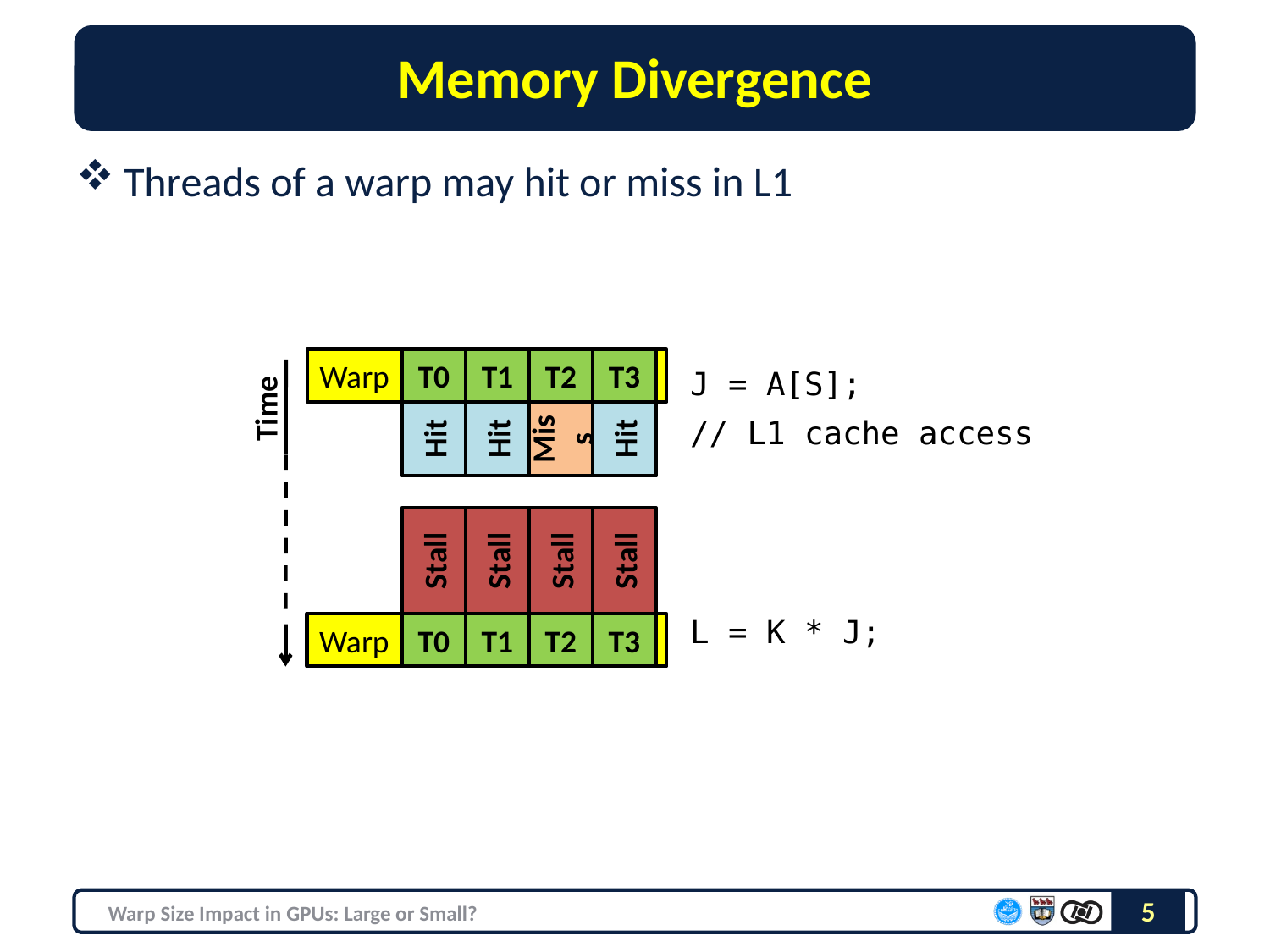

# Memory Divergence
Threads of a warp may hit or miss in L1
Warp
T0
T1
T2
T3
| J = A[S]; |
| --- |
| // L1 cache access |
|  |
|  |
|  |
| L = K \* J; |
Time
Hit
Hit
Miss
Hit
Stall
Stall
Stall
Stall
Warp
T0
T1
T2
T3
5
Warp Size Impact in GPUs: Large or Small?